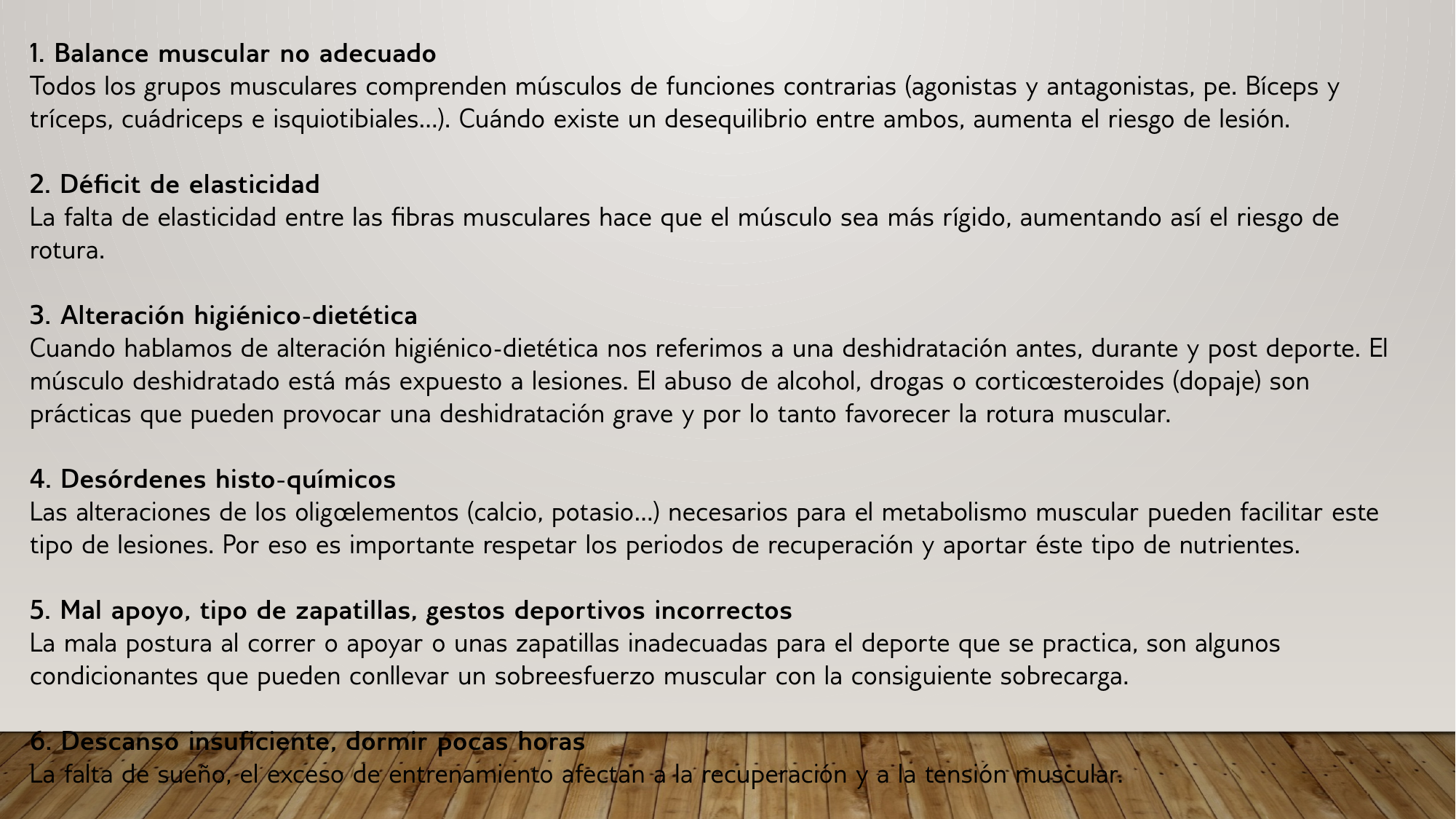

1. Balance muscular no adecuado
Todos los grupos musculares comprenden músculos de funciones contrarias (agonistas y antagonistas, pe. Bíceps y tríceps, cuádriceps e isquiotibiales…). Cuándo existe un desequilibrio entre ambos, aumenta el riesgo de lesión.

2. Déficit de elasticidad
La falta de elasticidad entre las fibras musculares hace que el músculo sea más rígido, aumentando así el riesgo de rotura.

3. Alteración higiénico-dietética
Cuando hablamos de alteración higiénico-dietética nos referimos a una deshidratación antes, durante y post deporte. El músculo deshidratado está más expuesto a lesiones. El abuso de alcohol, drogas o corticoesteroides (dopaje) son prácticas que pueden provocar una deshidratación grave y por lo tanto favorecer la rotura muscular.

4. Desórdenes histo-químicos
Las alteraciones de los oligoelementos (calcio, potasio…) necesarios para el metabolismo muscular pueden facilitar este tipo de lesiones. Por eso es importante respetar los periodos de recuperación y aportar éste tipo de nutrientes.

5. Mal apoyo, tipo de zapatillas, gestos deportivos incorrectos
La mala postura al correr o apoyar o unas zapatillas inadecuadas para el deporte que se practica, son algunos condicionantes que pueden conllevar un sobreesfuerzo muscular con la consiguiente sobrecarga.

6. Descanso insuficiente, dormir pocas horas
La falta de sueño, el exceso de entrenamiento afectan a la recuperación y a la tensión muscular.